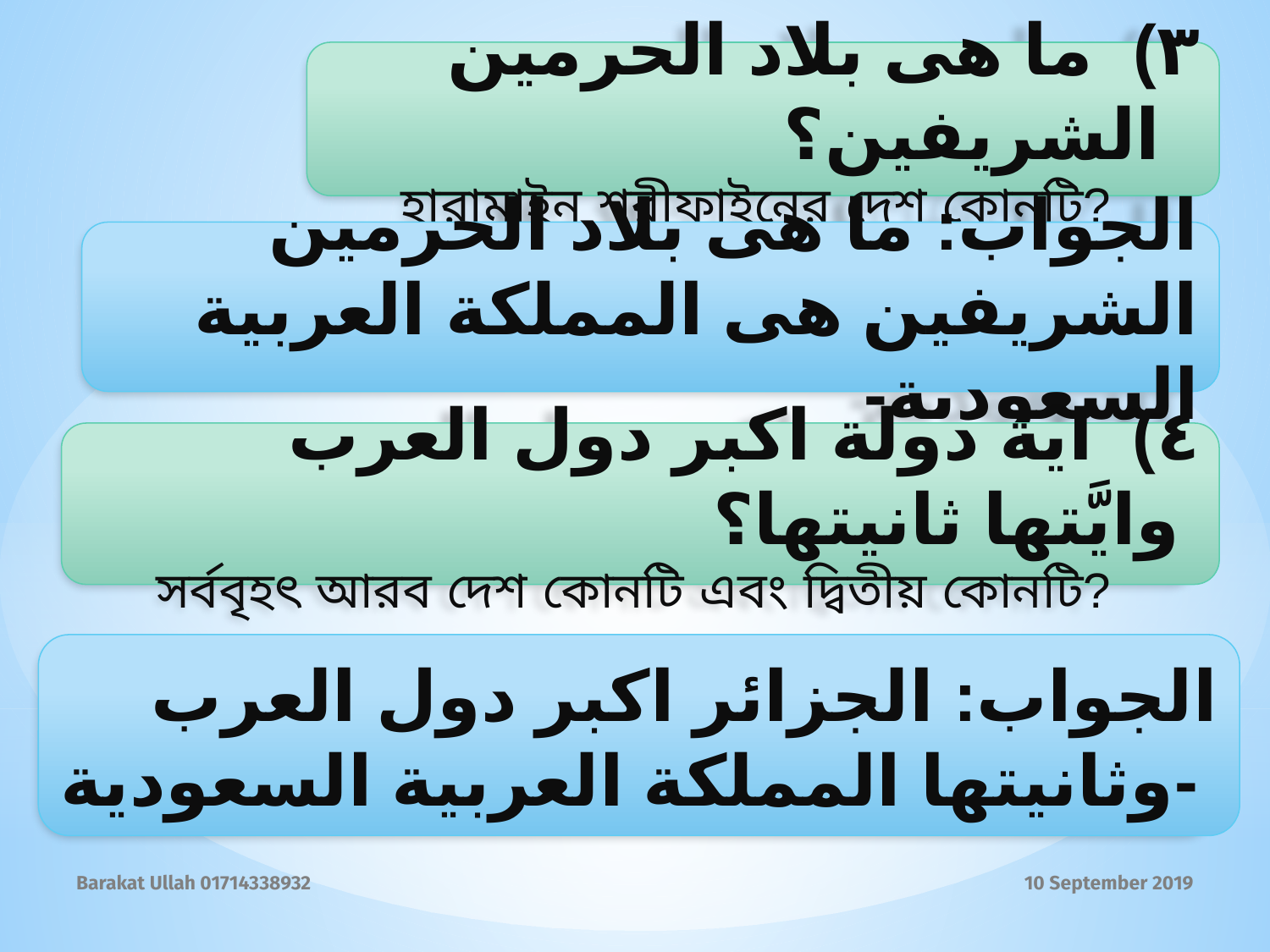

٣)  ما هى بلاد الحرمين الشريفين؟
হারামাইন শরীফাইনের দেশ কোনটি?
الجواب: ما هى بلاد الحرمين الشريفين هى المملكة العربية السعودية-
٤)  اية دولة اكبر دول العرب وايَّتها ثانيتها؟
সর্ববৃহৎ আরব দেশ কোনটি এবং দ্বিতীয় কোনটি?
الجواب: الجزائر اكبر دول العرب وثانيتها المملكة العربية السعودية-
Barakat Ullah 01714338932
10 September 2019